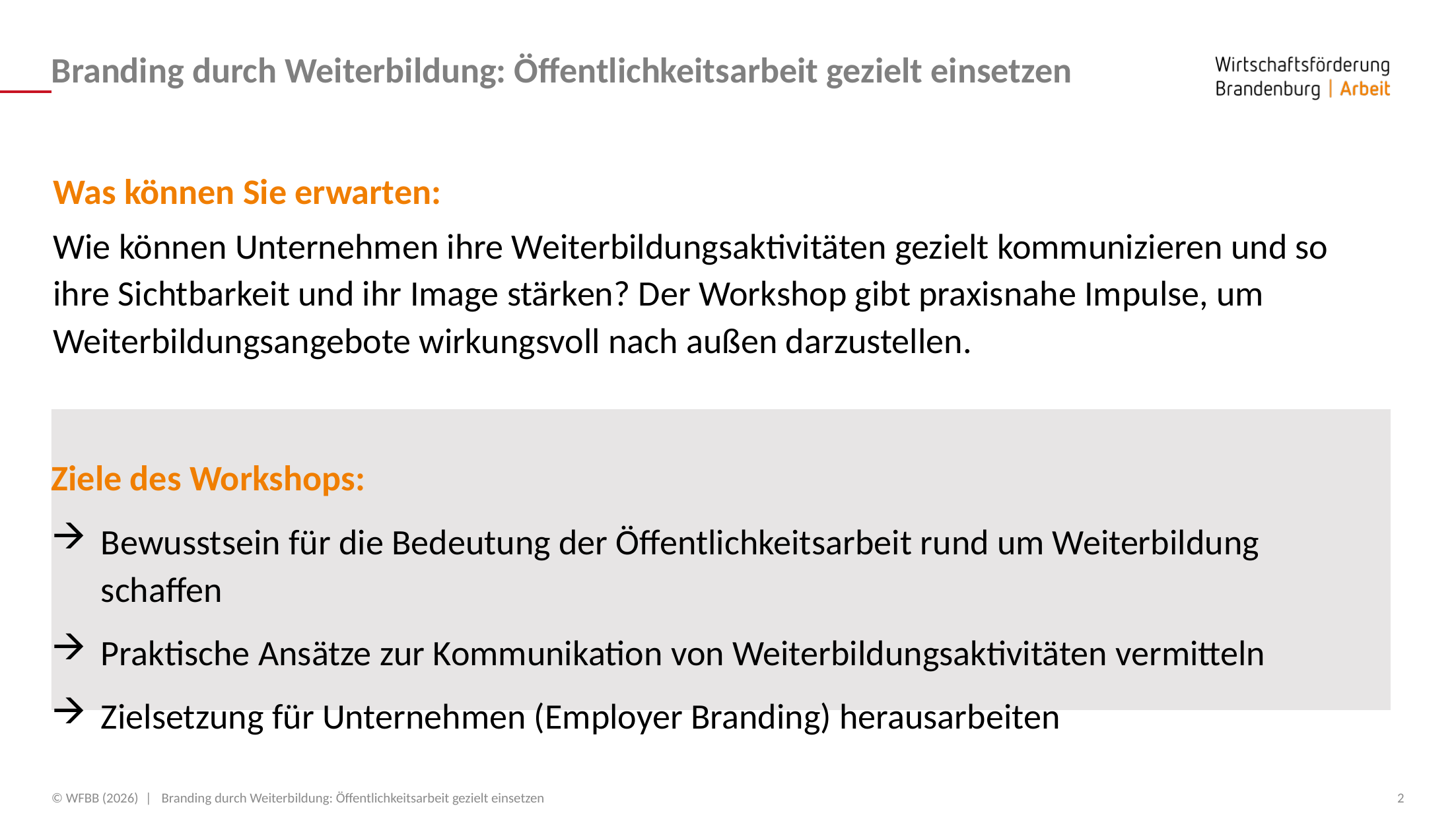

# Branding durch Weiterbildung: Öffentlichkeitsarbeit gezielt einsetzen
Was können Sie erwarten:
Wie können Unternehmen ihre Weiterbildungsaktivitäten gezielt kommunizieren und so ihre Sichtbarkeit und ihr Image stärken? Der Workshop gibt praxisnahe Impulse, um Weiterbildungsangebote wirkungsvoll nach außen darzustellen.

Ziele des Workshops:
Bewusstsein für die Bedeutung der Öffentlichkeitsarbeit rund um Weiterbildung schaffen
Praktische Ansätze zur Kommunikation von Weiterbildungsaktivitäten vermitteln
Zielsetzung für Unternehmen (Employer Branding) herausarbeiten
© WFBB (2026) |  Branding durch Weiterbildung: Öffentlichkeitsarbeit gezielt einsetzen
2